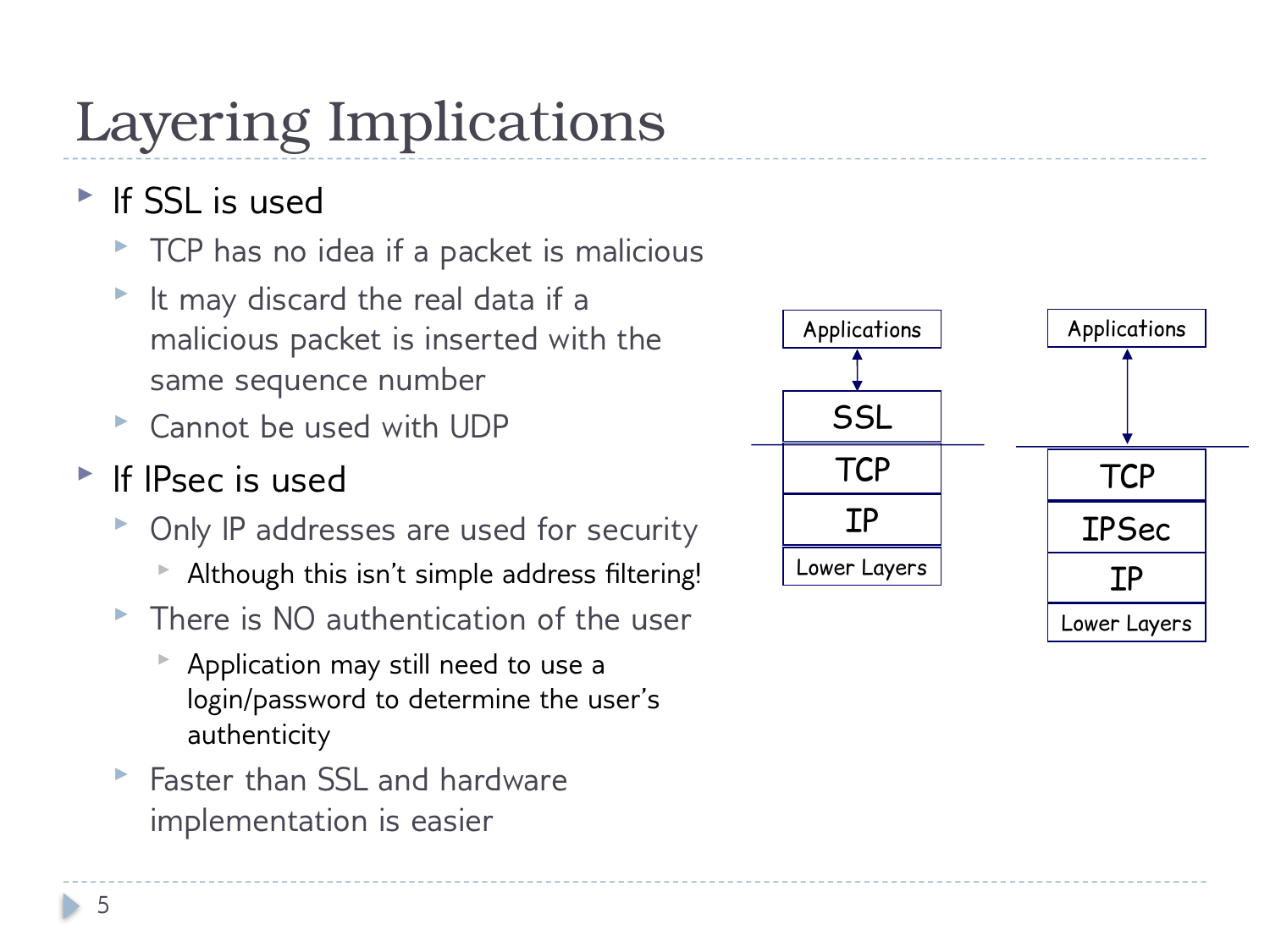

# Layering Implications
If SSL is used
TCP has no idea if a packet is malicious
It may discard the real data if a malicious packet is inserted with the same sequence number
Cannot be used with UDP
If IPsec is used
Only IP addresses are used for security
Although this isn’t simple address filtering!
There is NO authentication of the user
Application may still need to use a login/password to determine the user’s authenticity
Faster than SSL and hardware implementation is easier

Applications

TCP
IPSec
IP
Lower Layers
Applications

SSL
TCP

IP
Lower Layers
5